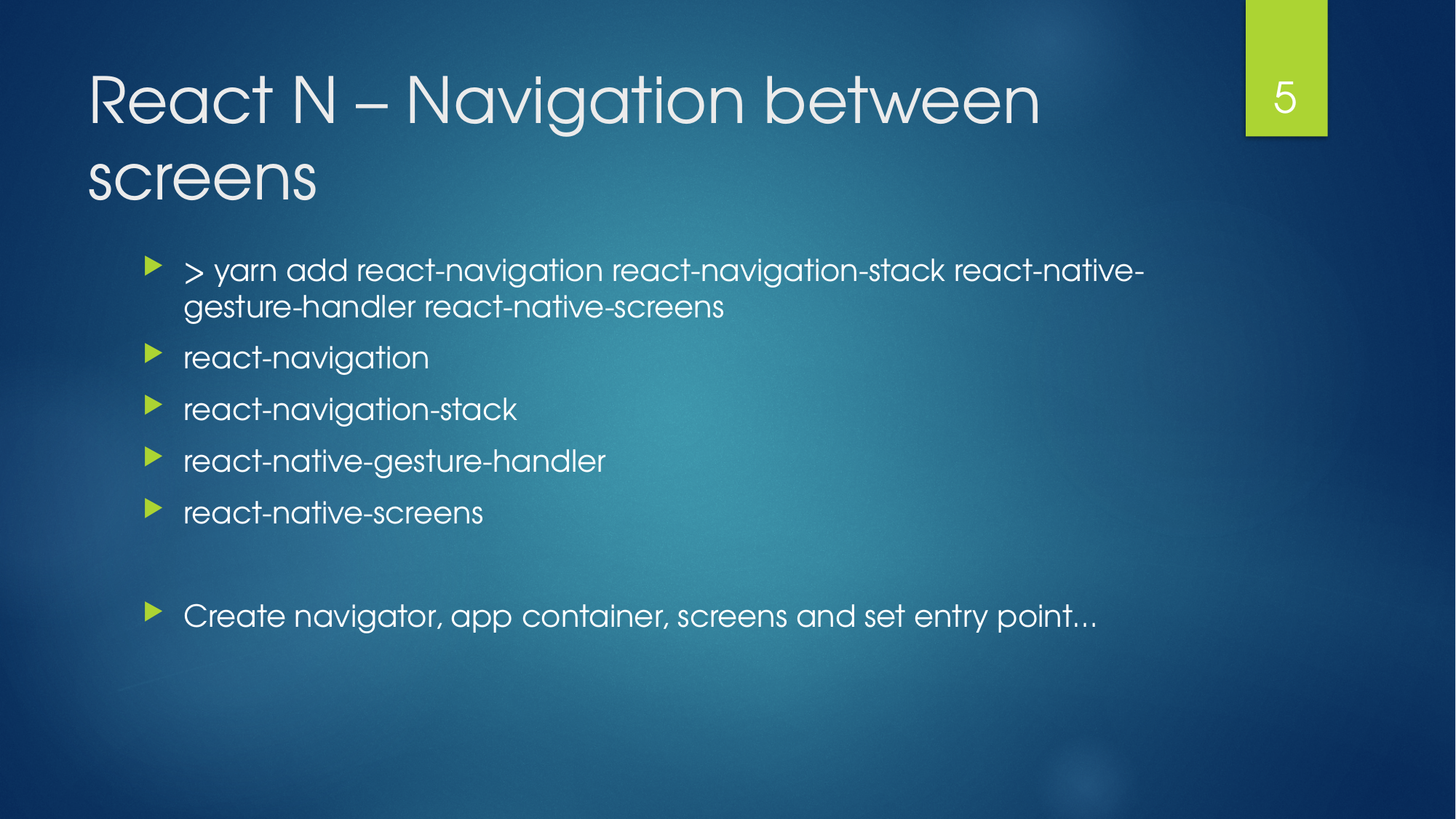

5
# React N – Navigation between screens
> yarn add react-navigation react-navigation-stack react-native-gesture-handler react-native-screens
react-navigation
react-navigation-stack
react-native-gesture-handler
react-native-screens

Create navigator, app container, screens and set entry point…